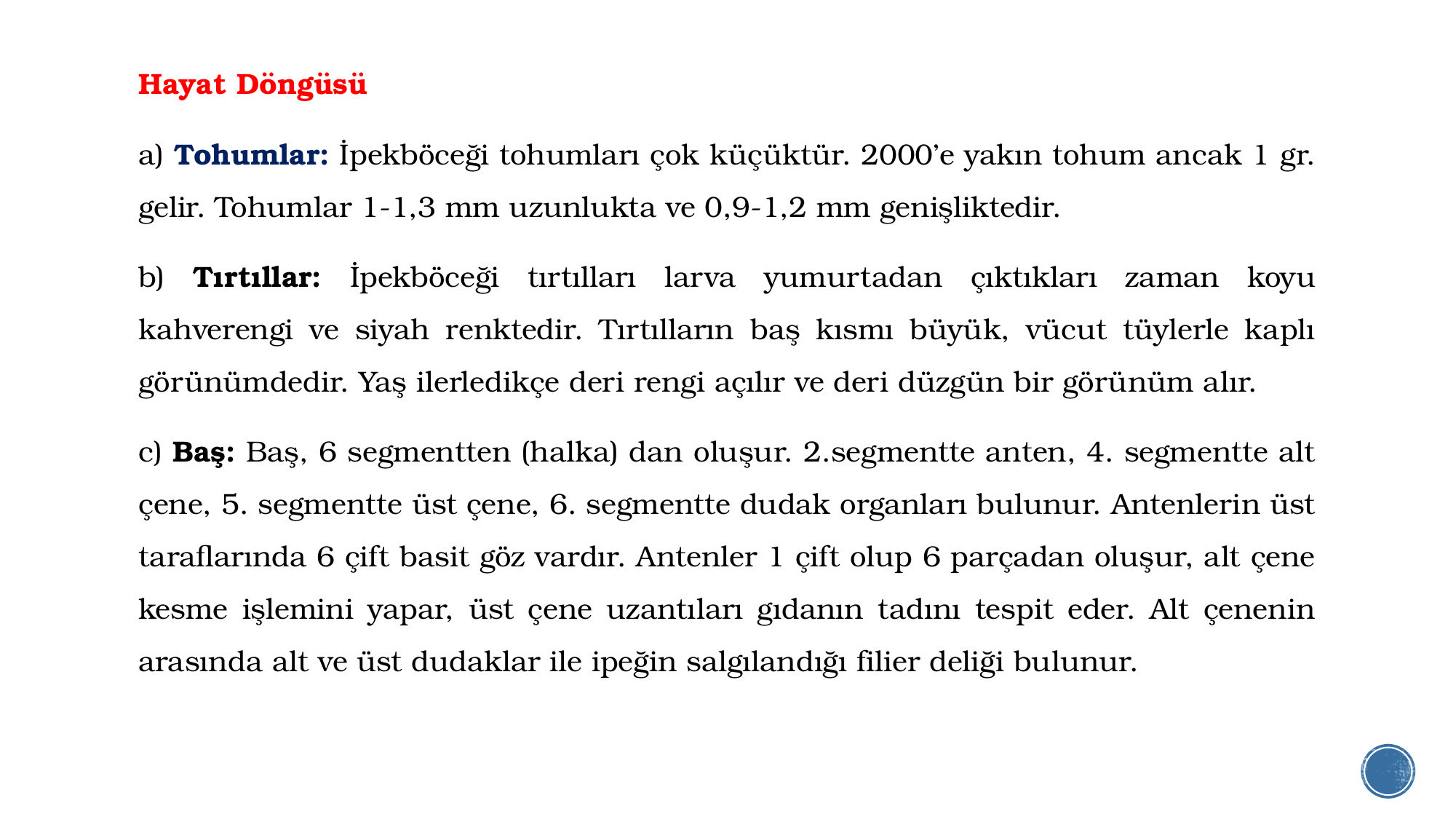

Hayat Döngüsü
a) Tohumlar: İpekböceği tohumları çok küçüktür. 2000’e yakın tohum ancak 1 gr. gelir. Tohumlar 1-1,3 mm uzunlukta ve 0,9-1,2 mm genişliktedir.
b) Tırtıllar: İpekböceği tırtılları larva yumurtadan çıktıkları zaman koyu kahverengi ve siyah renktedir. Tırtılların baş kısmı büyük, vücut tüylerle kaplı görünümdedir. Yaş ilerledikçe deri rengi açılır ve deri düzgün bir görünüm alır.
c) Baş: Baş, 6 segmentten (halka) dan oluşur. 2.segmentte anten, 4. segmentte alt çene, 5. segmentte üst çene, 6. segmentte dudak organları bulunur. Antenlerin üst taraflarında 6 çift basit göz vardır. Antenler 1 çift olup 6 parçadan oluşur, alt çene kesme işlemini yapar, üst çene uzantıları gıdanın tadını tespit eder. Alt çenenin arasında alt ve üst dudaklar ile ipeğin salgılandığı filier deliği bulunur.